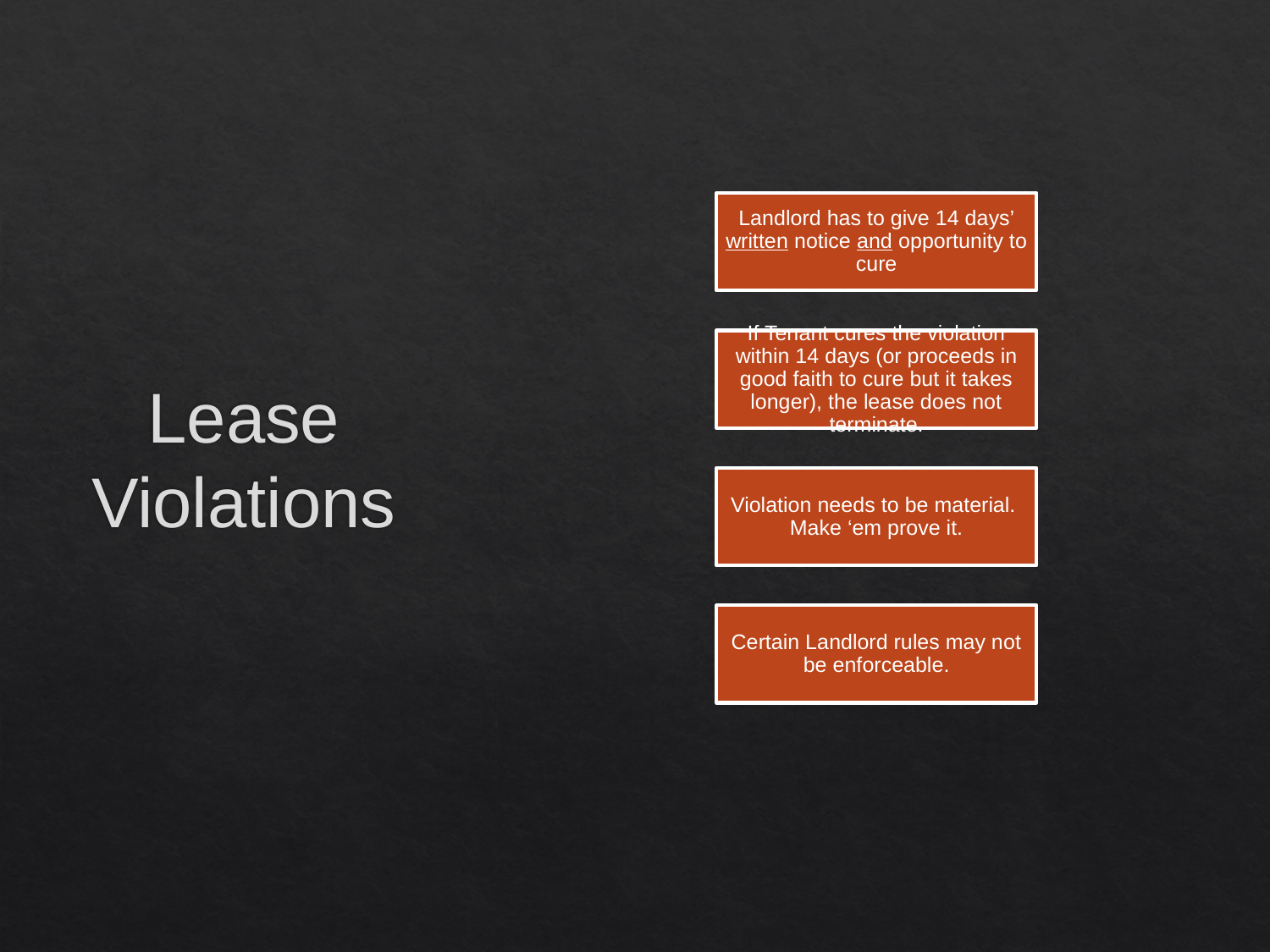

# Lease Violations
Landlord has to give 14 days’ written notice and opportunity to cure
If Tenant cures the violation within 14 days (or proceeds in good faith to cure but it takes longer), the lease does not terminate.
Violation needs to be material.  Make ‘em prove it.
Certain Landlord rules may not be enforceable.